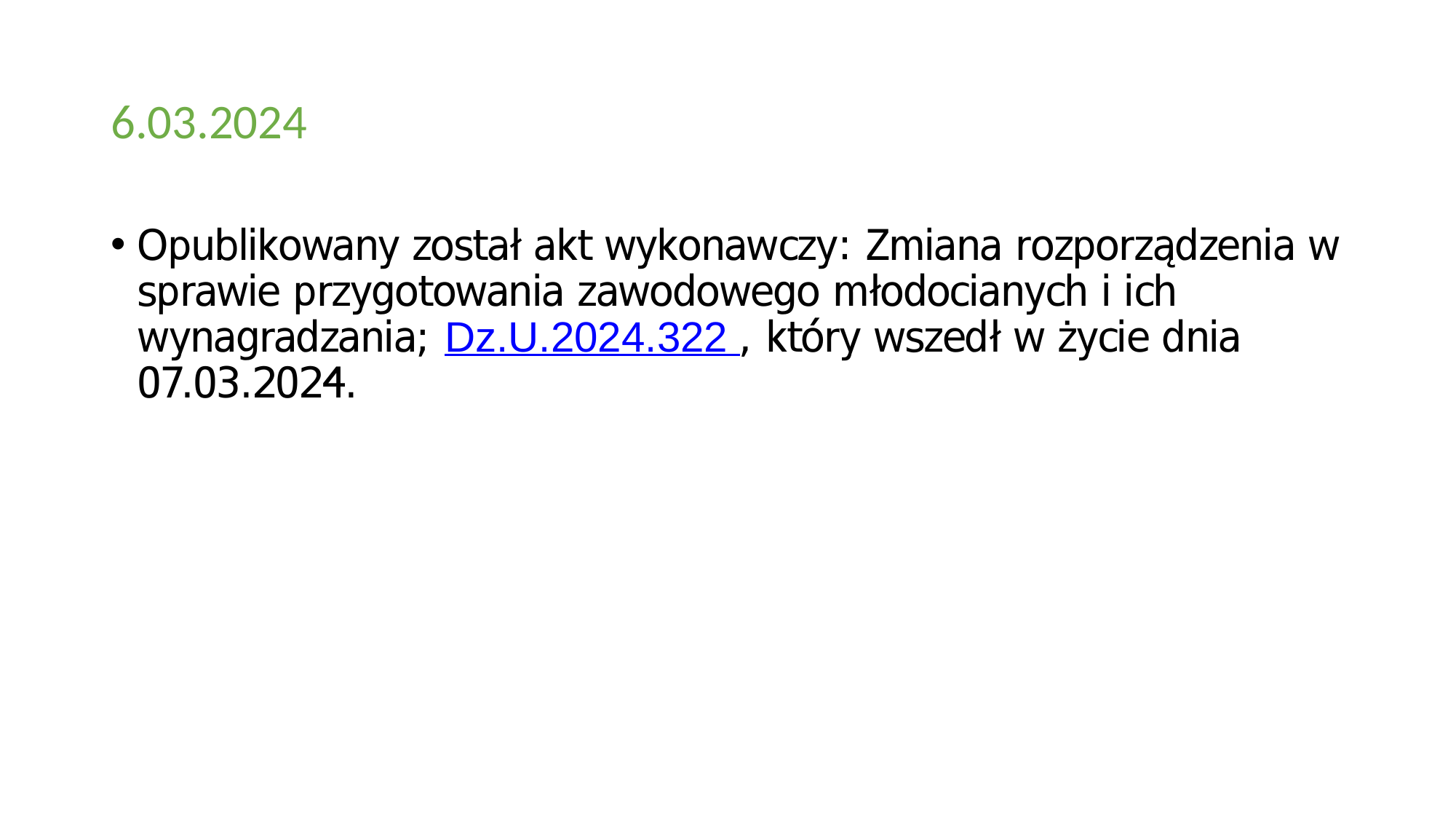

# 6.03.2024
Opublikowany został akt wykonawczy: Zmiana rozporządzenia w sprawie przygotowania zawodowego młodocianych i ich wynagradzania; Dz.U.2024.322 , który wszedł w życie dnia 07.03.2024.